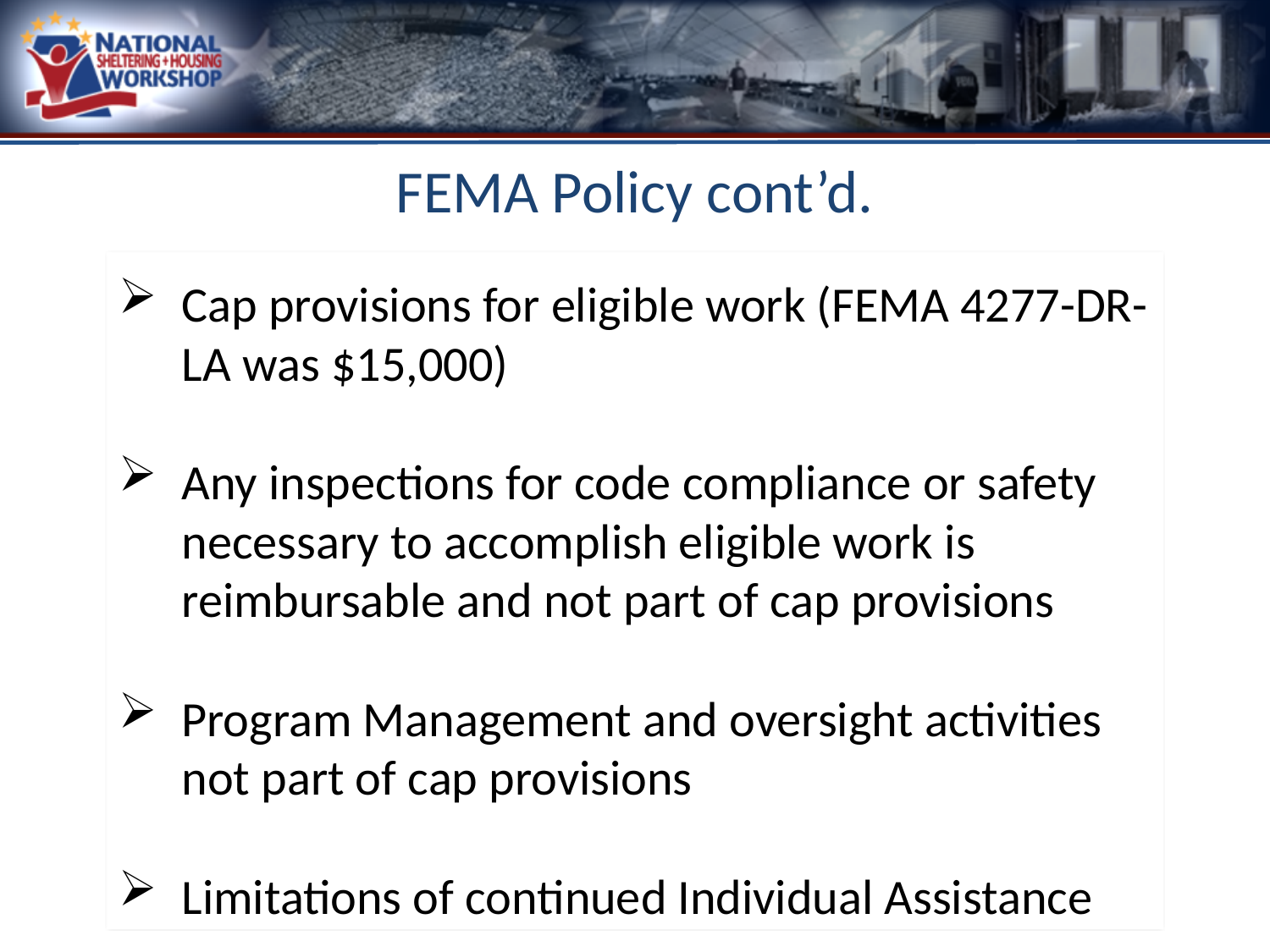

# FEMA Policy cont’d.

Cap provisions for eligible work (FEMA 4277-DR-LA was $15,000)

Any inspections for code compliance or safety necessary to accomplish eligible work is reimbursable and not part of cap provisions

Program Management and oversight activities not part of cap provisions

Limitations of continued Individual Assistance